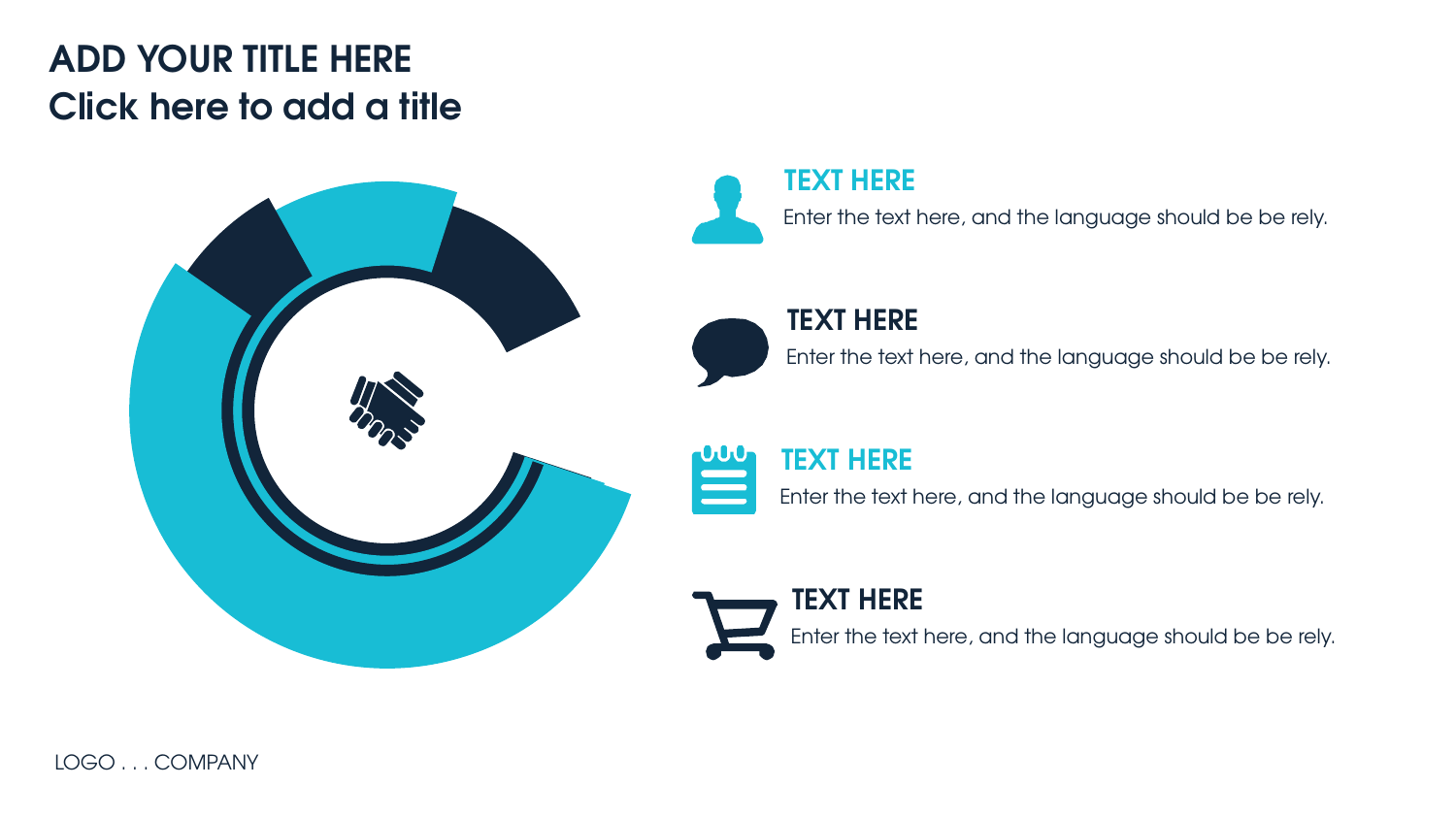

ADD YOUR TITLE HERE
Click here to add a title
TEXT HERE

Enter the text here, and the language should be be rely.

TEXT HERE

Enter the text here, and the language should be be rely.

TEXT HERE

Enter the text here, and the language should be be rely.
TEXT HERE

Enter the text here, and the language should be be rely.
LOGO . . . COMPANY